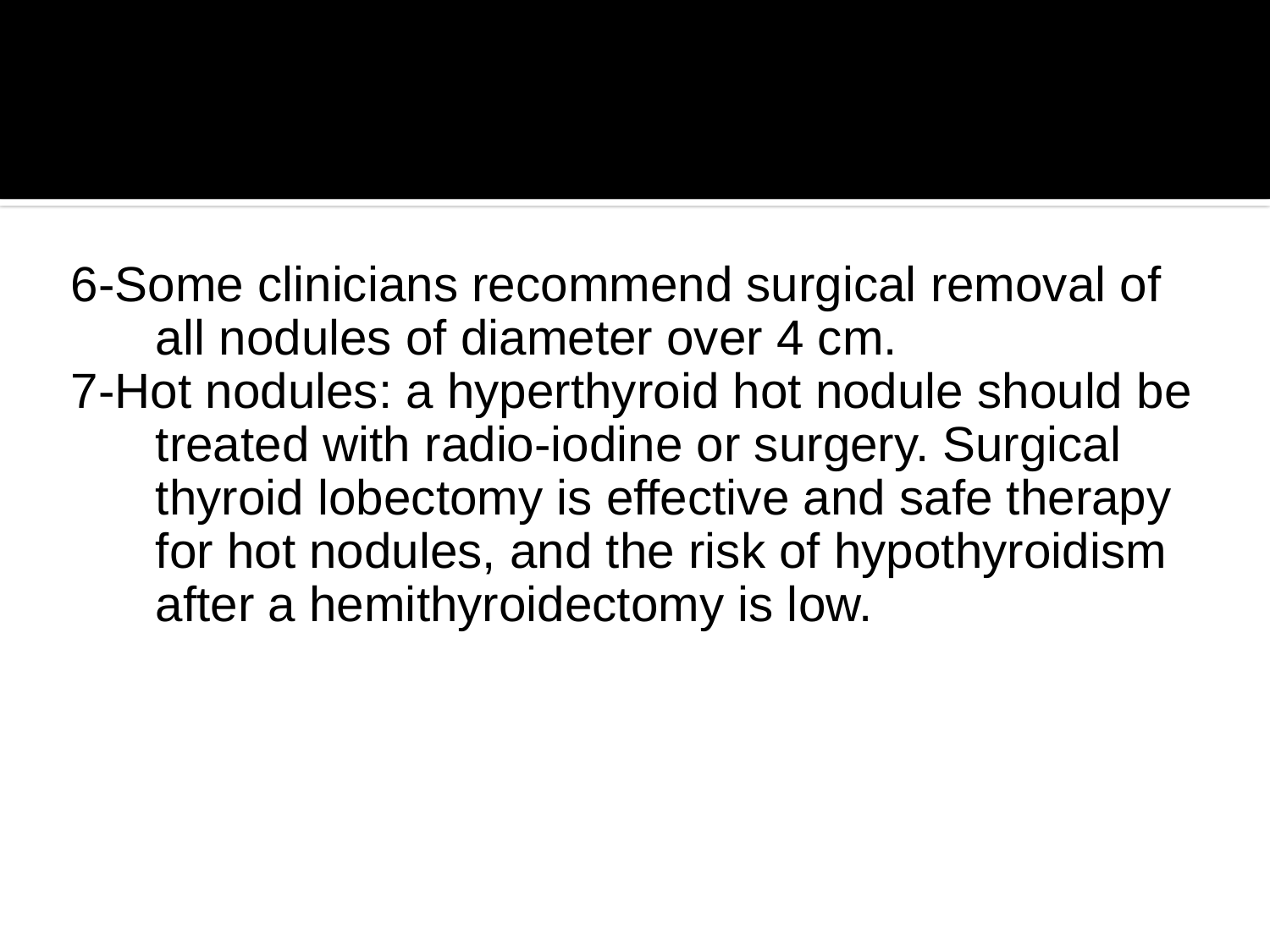

#
6-Some clinicians recommend surgical removal of all nodules of diameter over 4 cm.
7-Hot nodules: a hyperthyroid hot nodule should be treated with radio-iodine or surgery. Surgical thyroid lobectomy is effective and safe therapy for hot nodules, and the risk of hypothyroidism after a hemithyroidectomy is low.